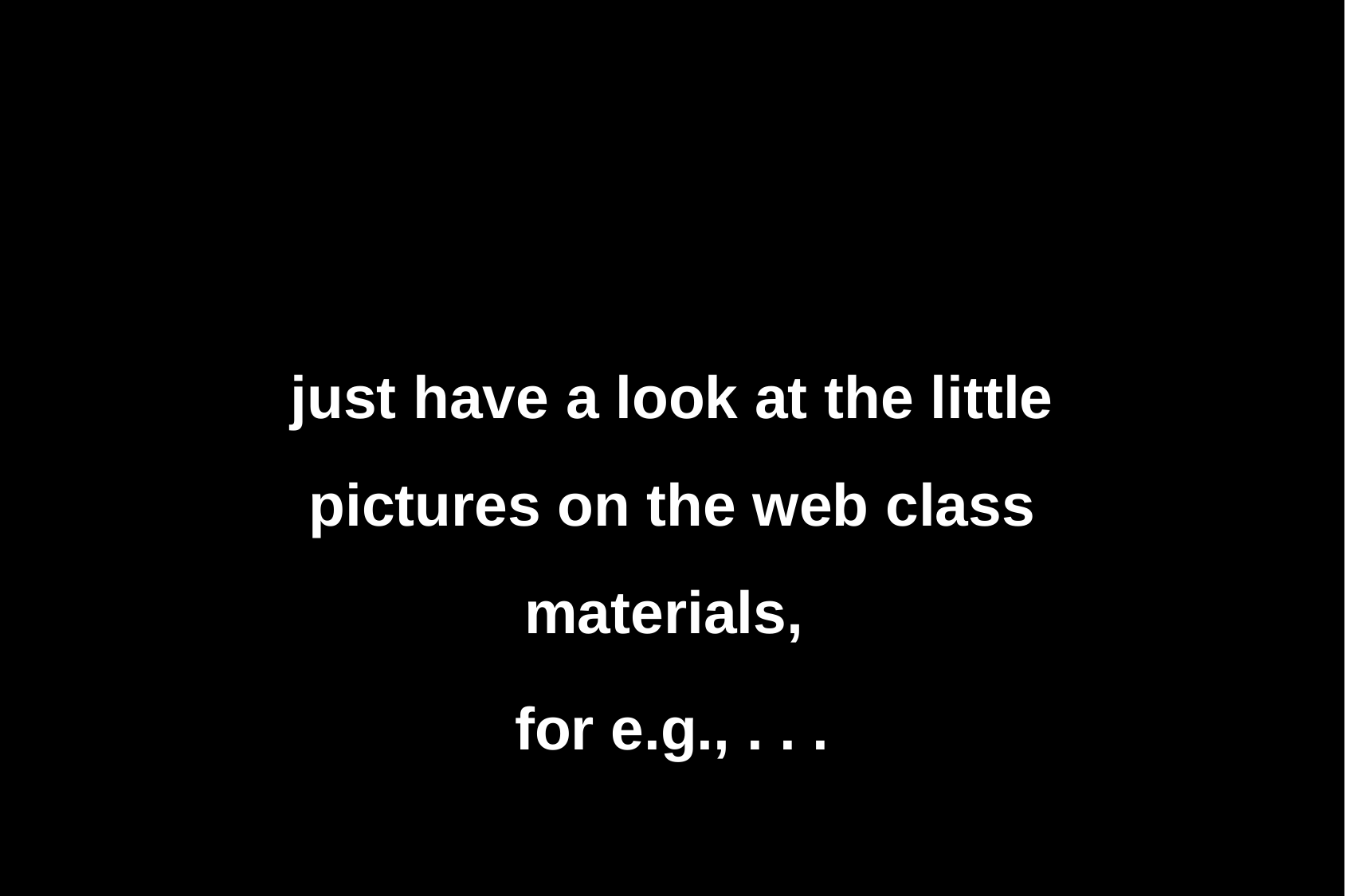

just have a look at the little pictures on the web class materials,
for e.g., . . .